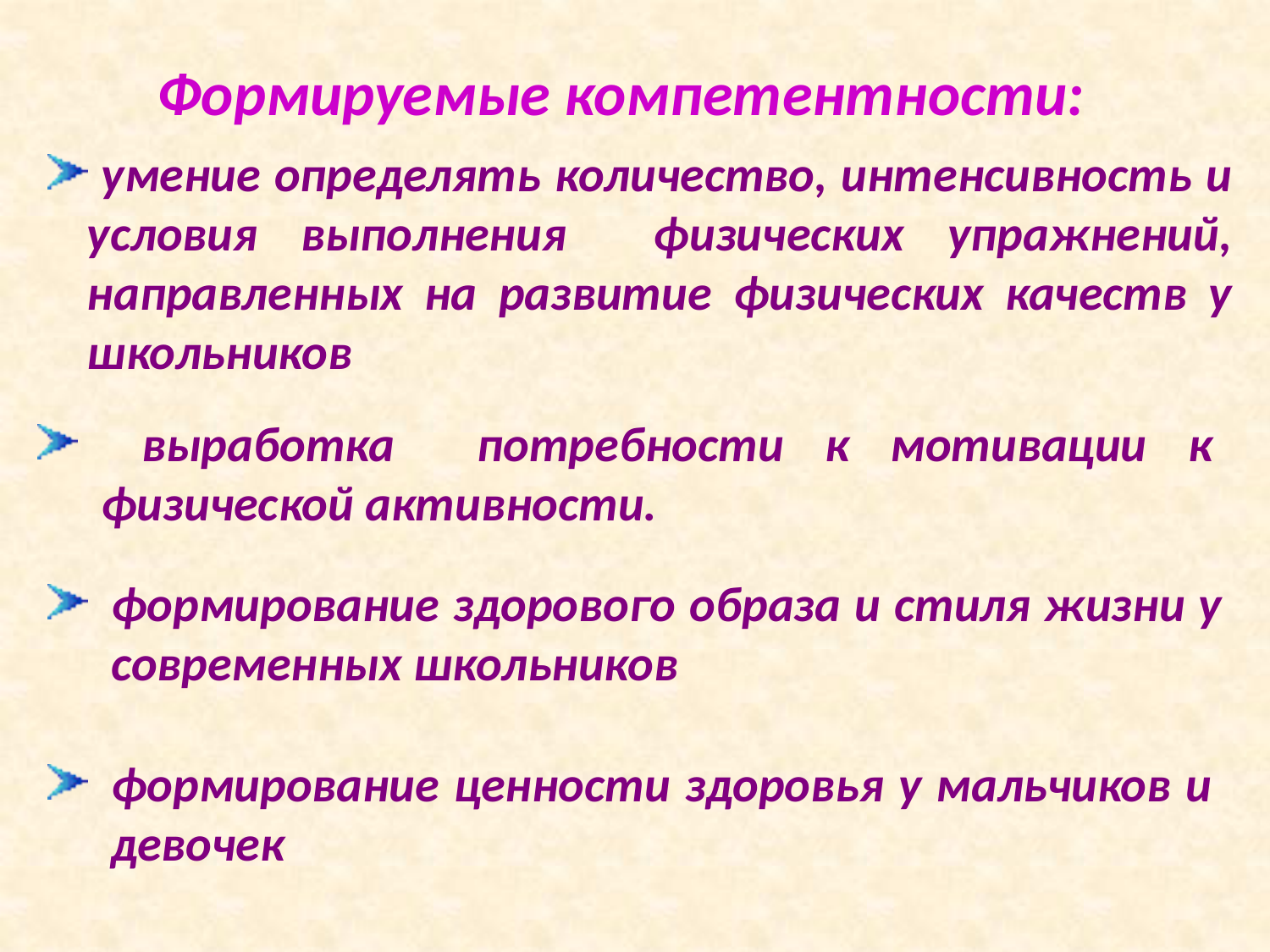

# Формируемые компетентности:
 умение определять количество, интенсивность и условия выполнения  физических упражнений, направленных на развитие физических качеств у школьников
 выработка  потребности к мотивации к физической активности.
формирование здорового образа и стиля жизни у современных школьников
формирование ценности здоровья у мальчиков и девочек